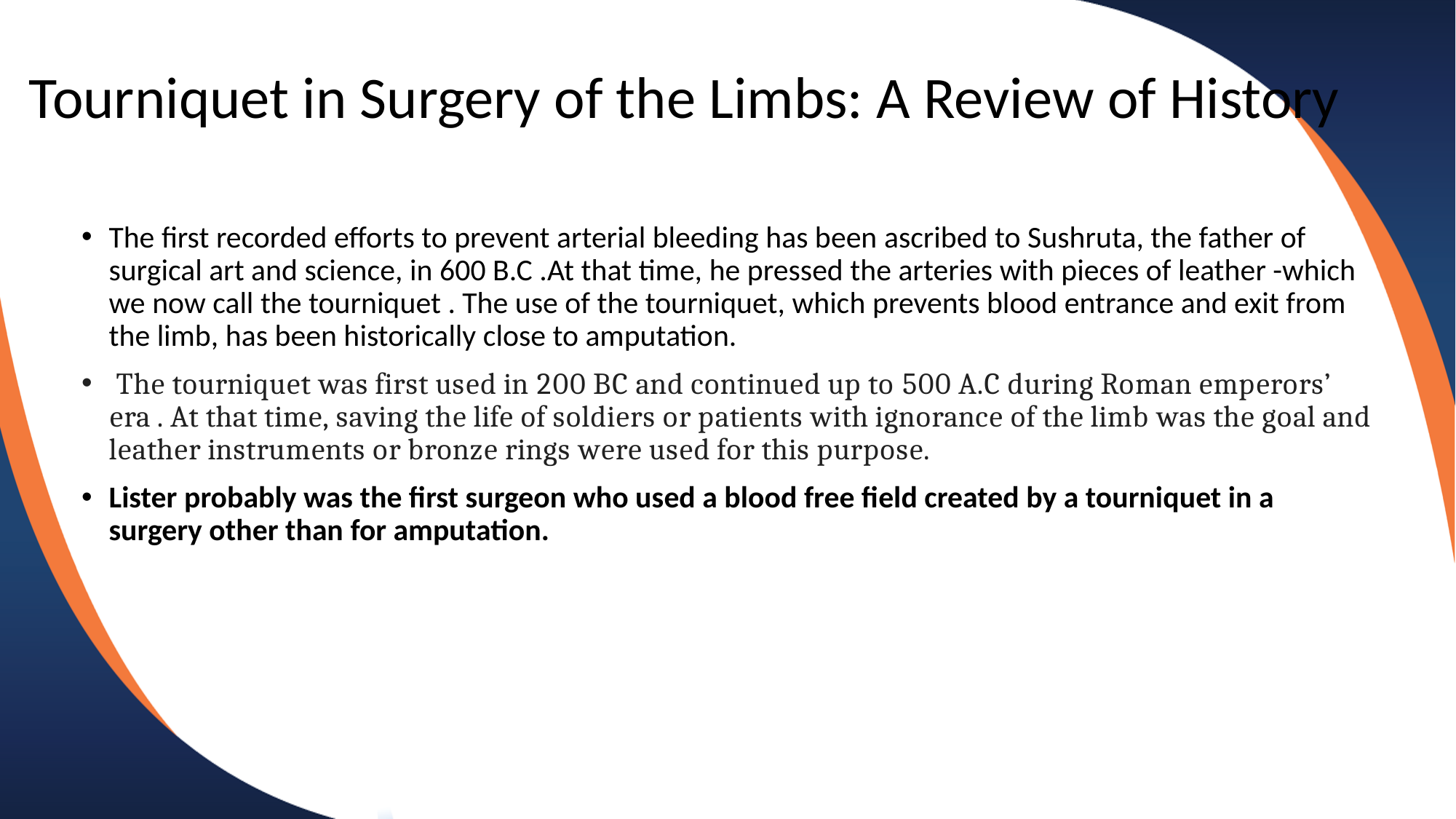

# Tourniquet in Surgery of the Limbs: A Review of History
The first recorded efforts to prevent arterial bleeding has been ascribed to Sushruta, the father of surgical art and science, in 600 B.C .At that time, he pressed the arteries with pieces of leather -which we now call the tourniquet . The use of the tourniquet, which prevents blood entrance and exit from the limb, has been historically close to amputation.
 The tourniquet was first used in 200 BC and continued up to 500 A.C during Roman emperors’ era . At that time, saving the life of soldiers or patients with ignorance of the limb was the goal and leather instruments or bronze rings were used for this purpose.
Lister probably was the first surgeon who used a blood free field created by a tourniquet in a surgery other than for amputation.